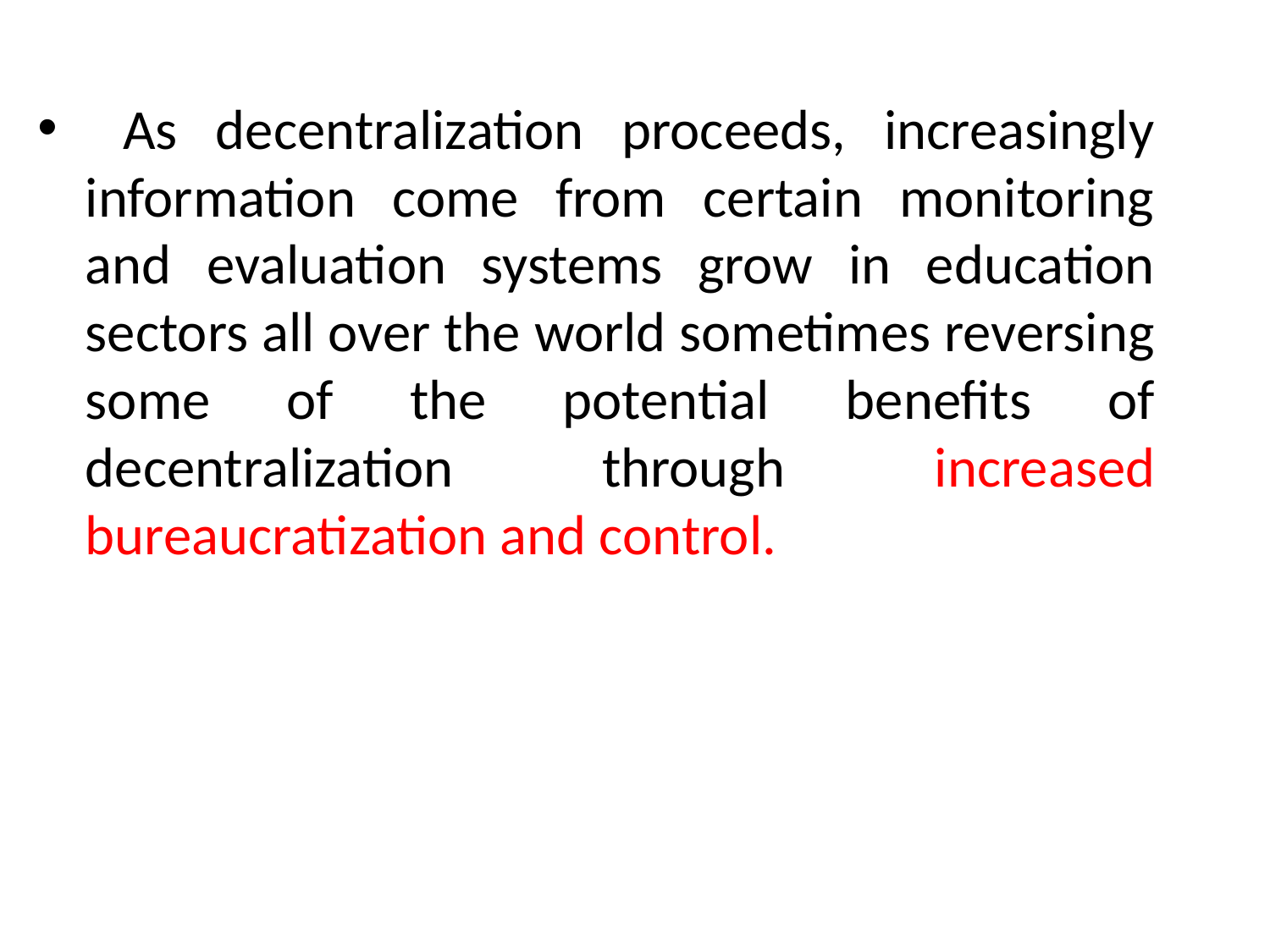

As decentralization proceeds, increasingly information come from certain monitoring and evaluation systems grow in education sectors all over the world sometimes reversing some of the potential benefits of decentralization through increased bureaucratization and control.